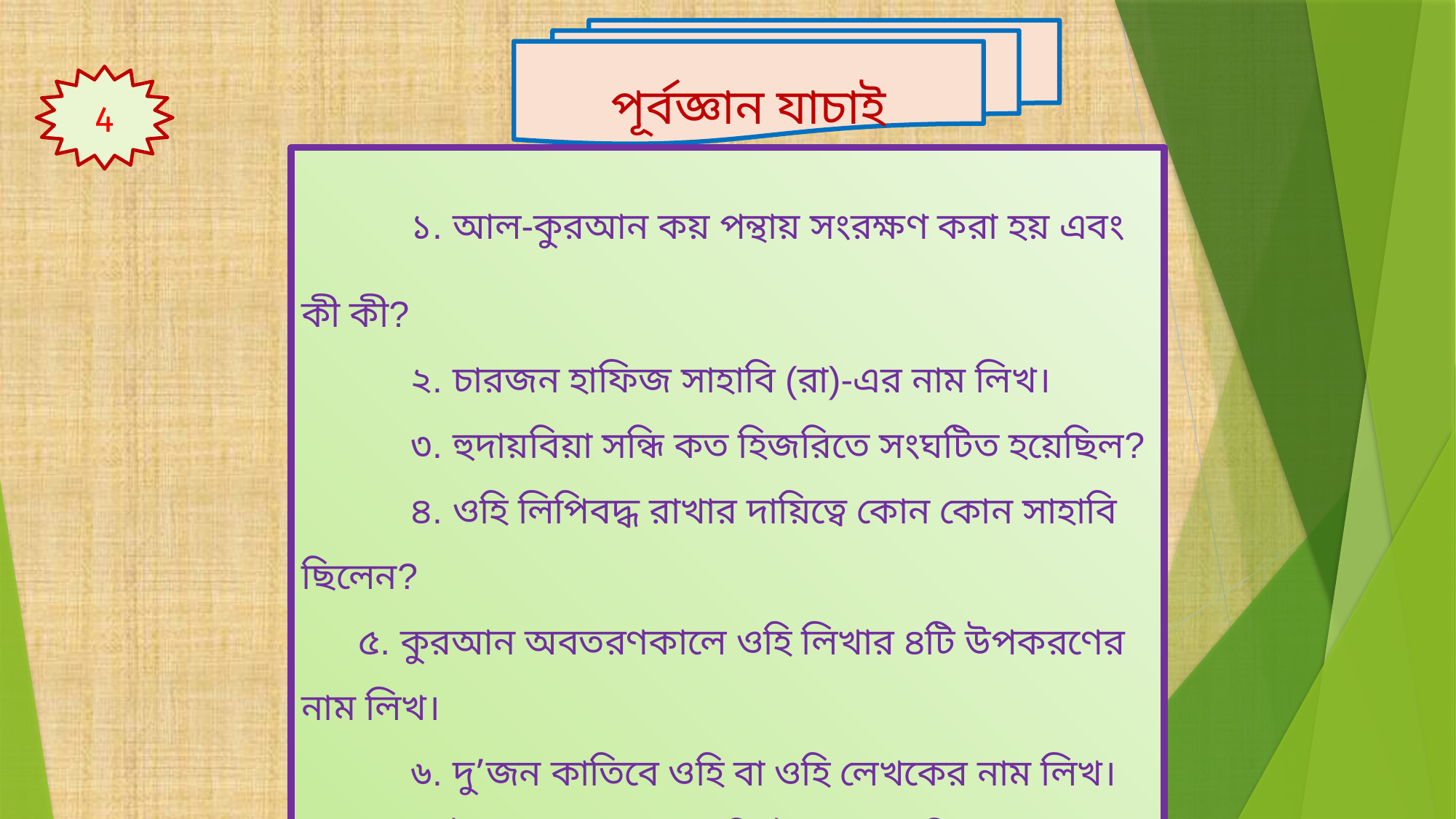

পূর্বজ্ঞান যাচাই
4
	১. আল-কুরআন কয় পন্থায় সংরক্ষণ করা হয় এবং কী কী?
	২. চারজন হাফিজ সাহাবি (রা)-এর নাম লিখ।
	৩. হুদায়বিয়া সন্ধি কত হিজরিতে সংঘটিত হয়েছিল?
 	৪. ওহি লিপিবদ্ধ রাখার দায়িত্বে কোন কোন সাহাবি ছিলেন?
      ৫. কুরআন অবতরণকালে ওহি লিখার ৪টি উপকরণের নাম লিখ।
	৬. দু’জন কাতিবে ওহি বা ওহি লেখকের নাম লিখ।
	৭. ইয়ামামার যুদ্ধ কত খ্রিস্টাব্দে সংঘটিত হয়?
	৮. ইয়ামামার যুদ্ধে কত কতজন হাফিজে কুরআন শাহাদাত বরণ করেন?
	৯. কাকে জামিঊল কুরআন বলা হয়?